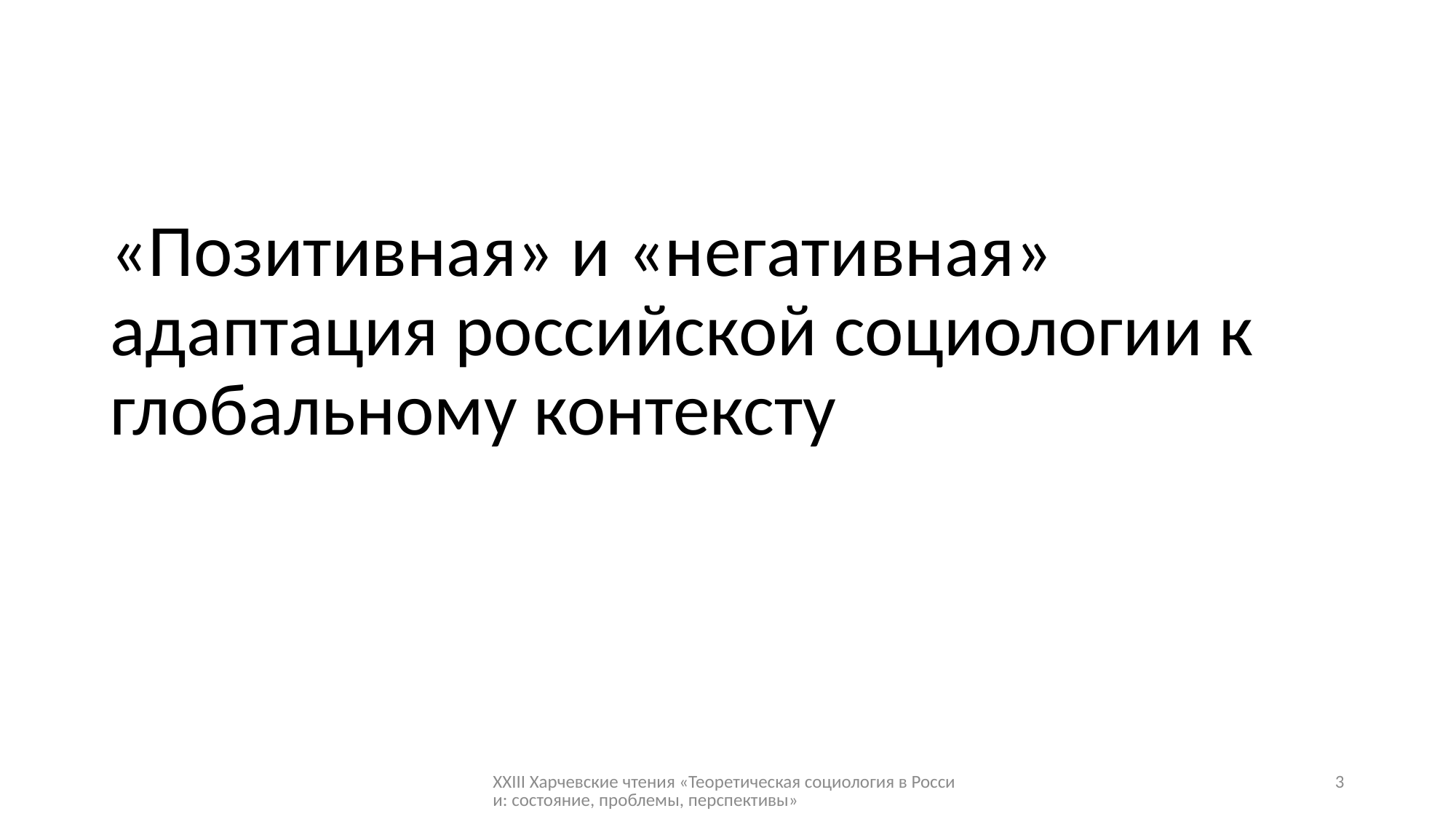

# «Позитивная» и «негативная» адаптация российской социологии к глобальному контексту

XXIII Харчевские чтения «Теоретическая социология в России: состояние, проблемы, перспективы»
3